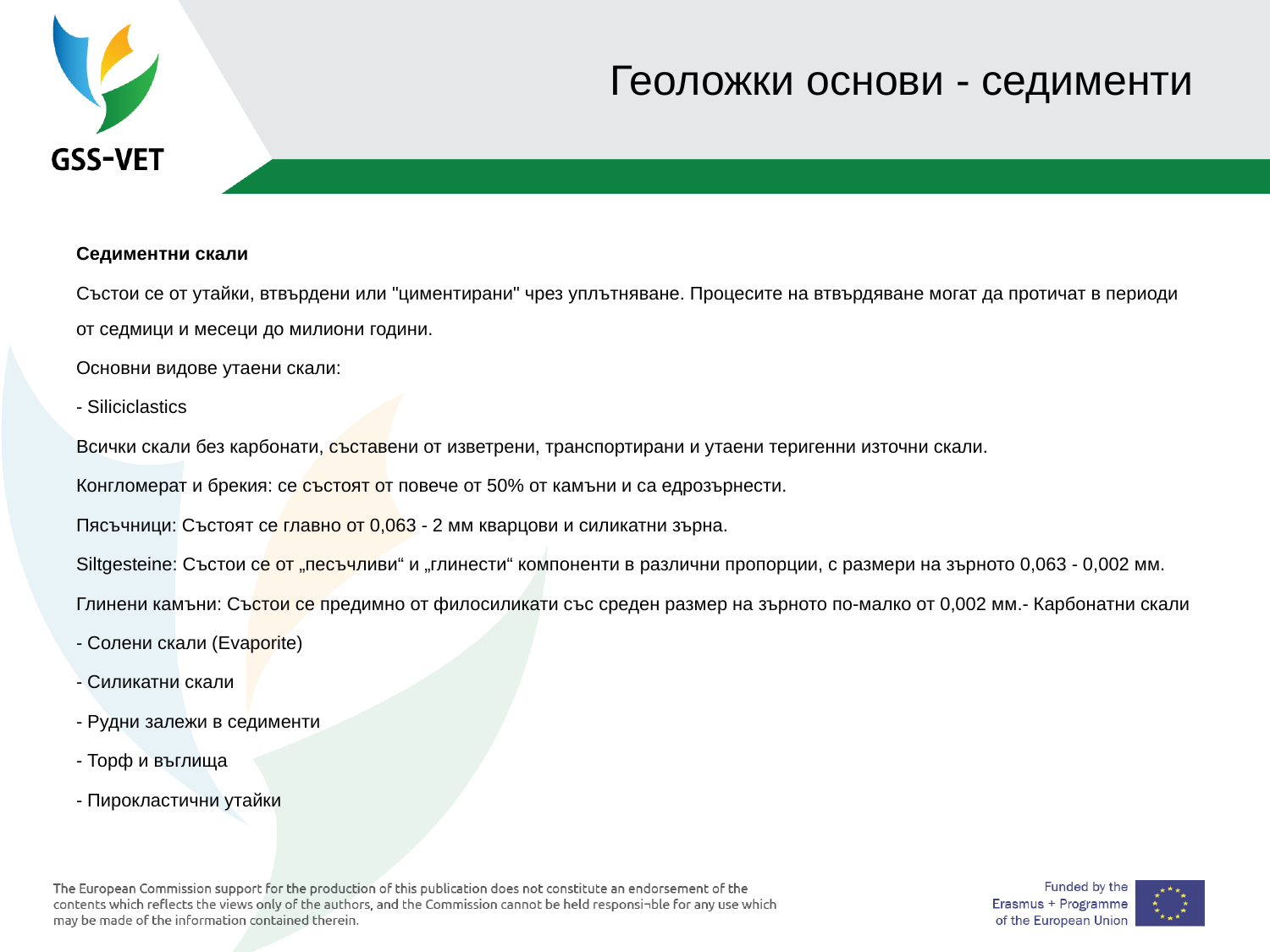

# Геоложки основи - седименти
Седиментни скали
Състои се от утайки, втвърдени или "циментирани" чрез уплътняване. Процесите на втвърдяване могат да протичат в периоди от седмици и месеци до милиони години.
Основни видове утаени скали:
- Siliciclastics
Всички скали без карбонати, съставени от изветрени, транспортирани и утаени теригенни източни скали.
Конгломерат и брекия: се състоят от повече от 50% от камъни и са едрозърнести.
Пясъчници: Състоят се главно от 0,063 - 2 мм кварцови и силикатни зърна.
Siltgesteine: Състои се от „песъчливи“ и „глинести“ компоненти в различни пропорции, с размери на зърното 0,063 - 0,002 мм.
Глинени камъни: Състои се предимно от филосиликати със среден размер на зърното по-малко от 0,002 мм.- Карбонатни скали
- Солени скали (Evaporite)
- Силикатни скали
- Рудни залежи в седименти
- Торф и въглища
- Пирокластични утайки